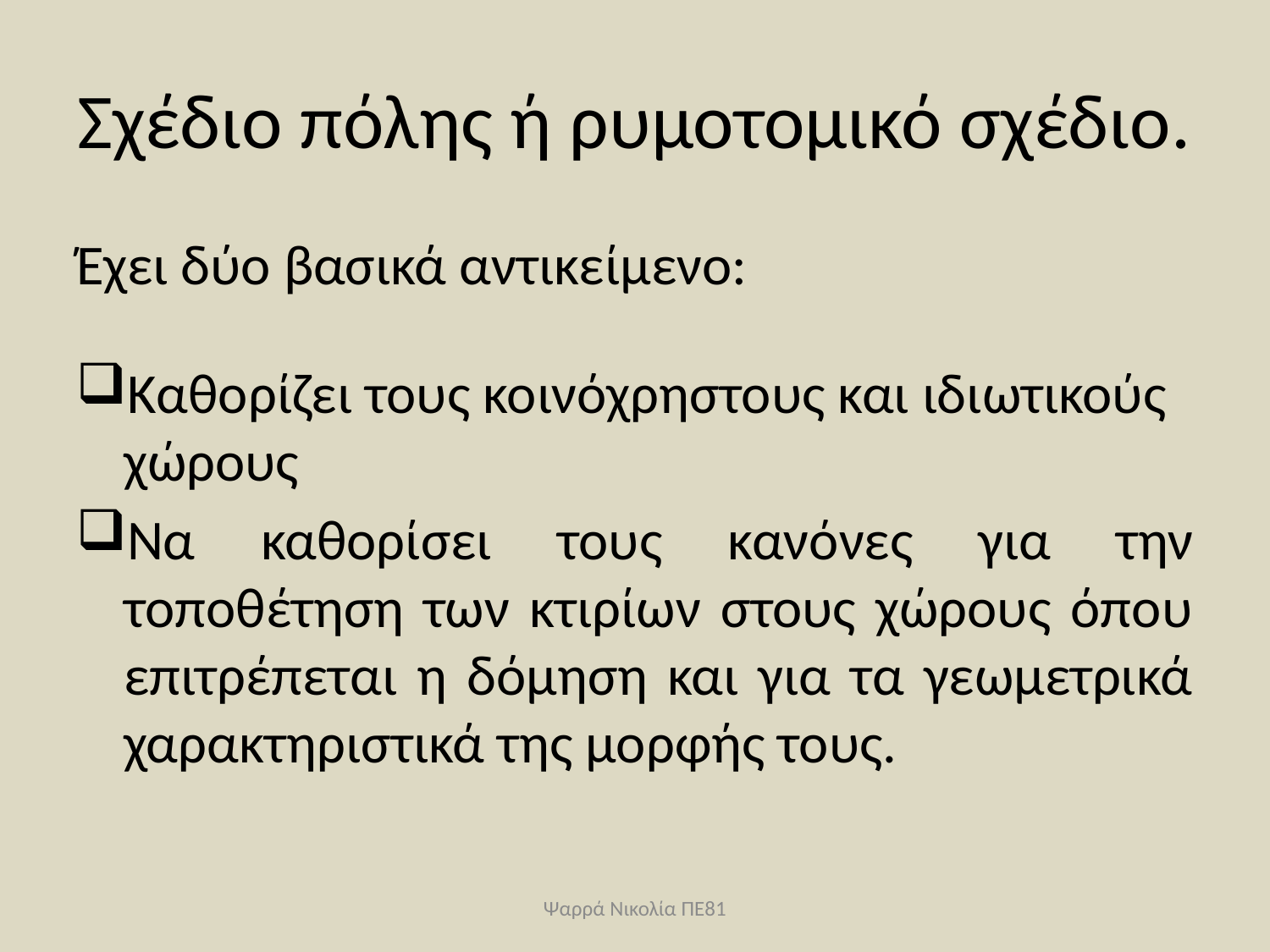

# Σχέδιο πόλης ή ρυμοτομικό σχέδιο.
Έχει δύο βασικά αντικείμενο:

Καθορίζει τους κοινόχρηστους και ιδιωτικούς χώρους
Να καθορίσει τους κανόνες για την τοποθέτηση των κτιρίων στους χώρους όπου επιτρέπεται η δόμηση και για τα γεωμετρικά χαρακτηριστικά της μορφής τους.
Ψαρρά Νικολία ΠΕ81